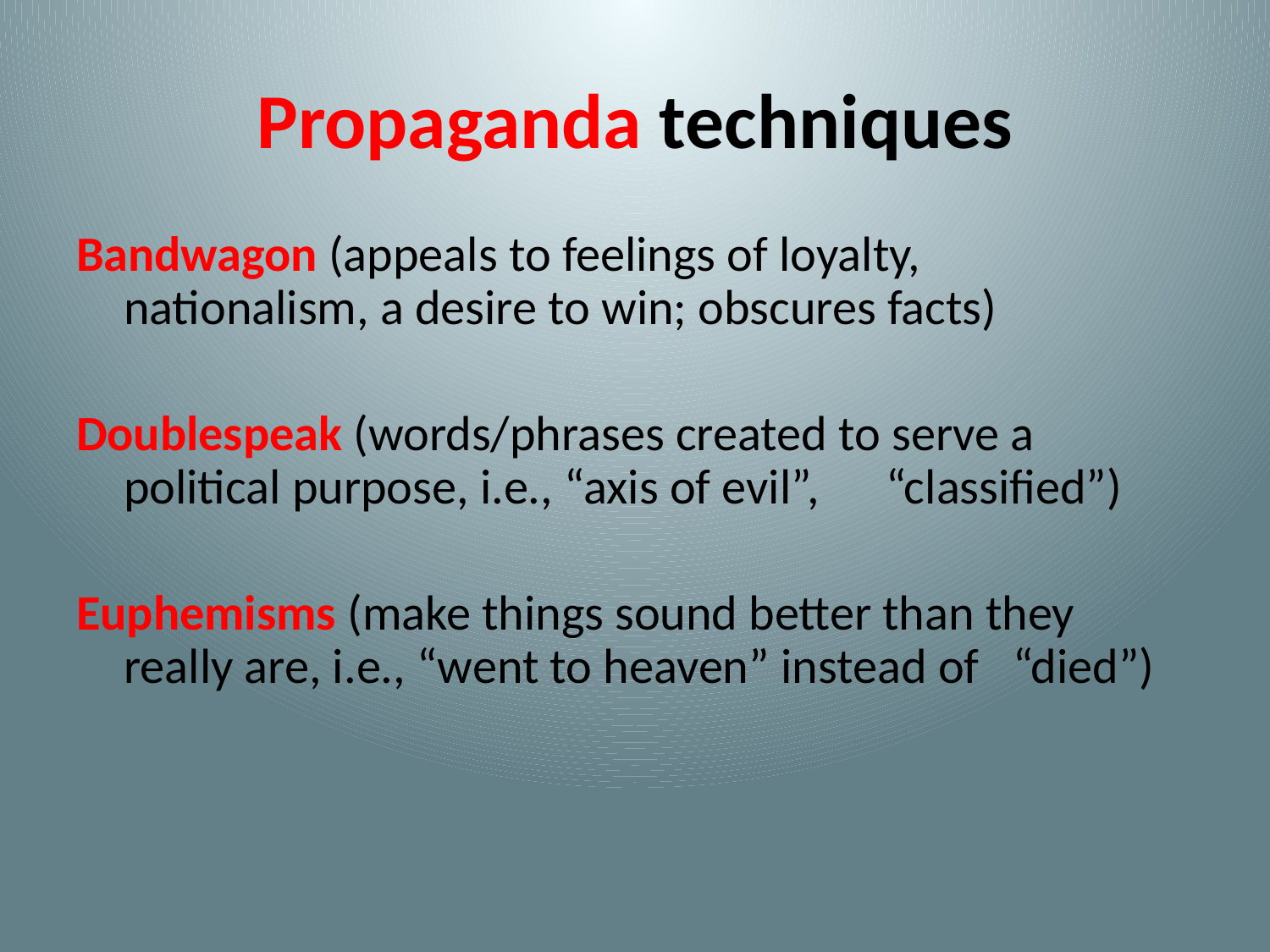

# Propaganda techniques
Bandwagon (appeals to feelings of loyalty, 	nationalism, a desire to win; obscures facts)

Doublespeak (words/phrases created to serve a 	political purpose, i.e., “axis of evil”, 	“classified”)

Euphemisms (make things sound better than they 	really are, i.e., “went to heaven” instead of 	“died”)